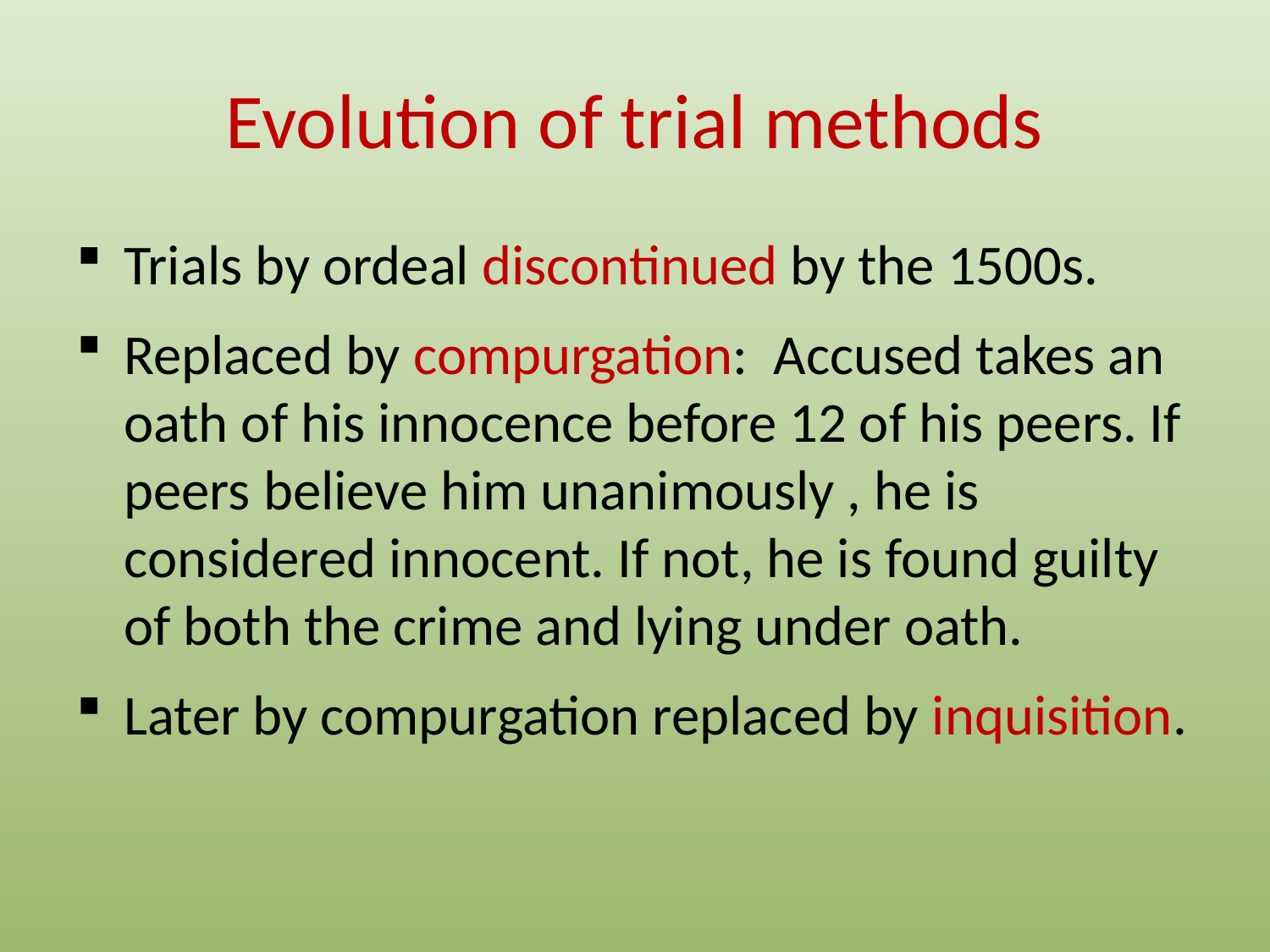

# Evolution of trial methods
Trials by ordeal discontinued by the 1500s.
Replaced by compurgation:  Accused takes an oath of his innocence before 12 of his peers. If peers believe him unanimously , he is considered innocent. If not, he is found guilty of both the crime and lying under oath.
Later by compurgation replaced by inquisition.